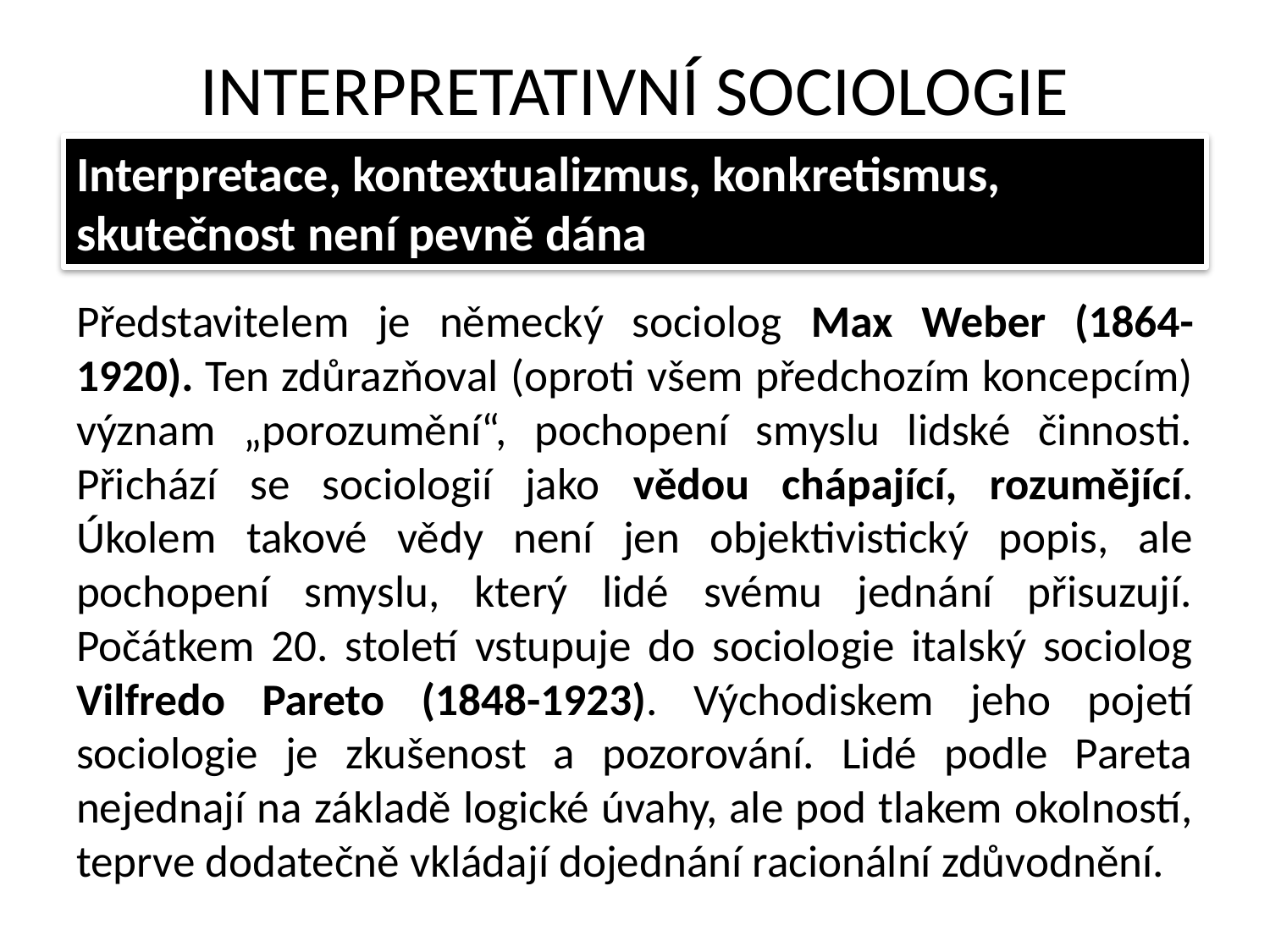

# INTERPRETATIVNÍ SOCIOLOGIE
Interpretace, kontextualizmus, konkretismus, skutečnost není pevně dána
Představitelem je německý sociolog Max Weber (1864-1920). Ten zdůrazňoval (oproti všem předchozím koncepcím) význam „porozumění“, pochopení smyslu lidské činnosti. Přichází se sociologií jako vědou chápající, rozumějící. Úkolem takové vědy není jen objektivistický popis, ale pochopení smyslu, který lidé svému jednání přisuzují. Počátkem 20. století vstupuje do sociologie italský sociolog Vilfredo Pareto (1848-1923). Východiskem jeho pojetí sociologie je zkušenost a pozorování. Lidé podle Pareta nejednají na základě logické úvahy, ale pod tlakem okolností, teprve dodatečně vkládají dojednání racionální zdůvodnění.